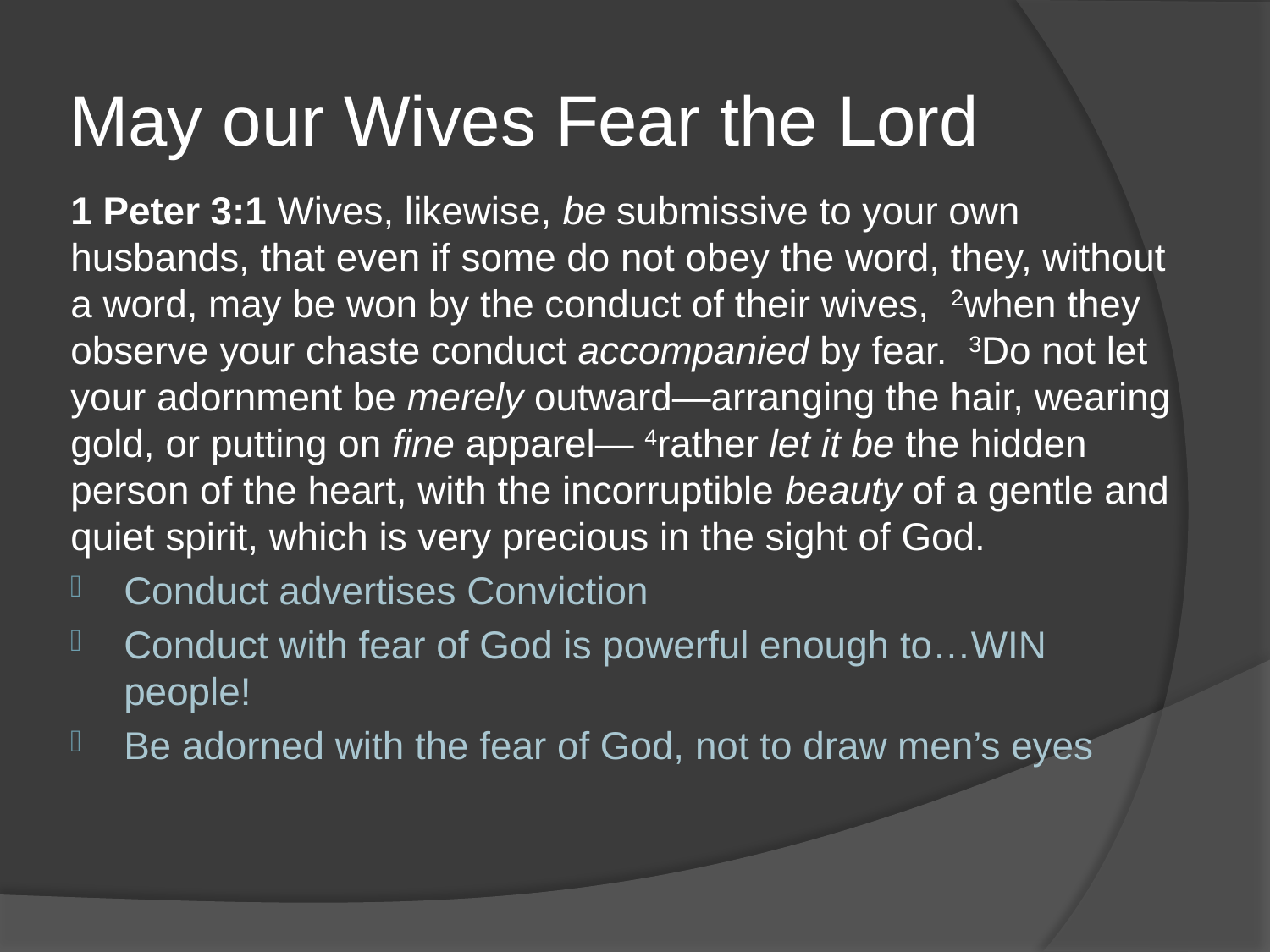

# May our Wives Fear the Lord
1 Peter 3:1 Wives, likewise, be submissive to your own husbands, that even if some do not obey the word, they, without a word, may be won by the conduct of their wives,  2when they observe your chaste conduct accompanied by fear.  3Do not let your adornment be merely outward—arranging the hair, wearing gold, or putting on fine apparel— 4rather let it be the hidden person of the heart, with the incorruptible beauty of a gentle and quiet spirit, which is very precious in the sight of God.
Conduct advertises Conviction
Conduct with fear of God is powerful enough to…WIN people!
Be adorned with the fear of God, not to draw men’s eyes